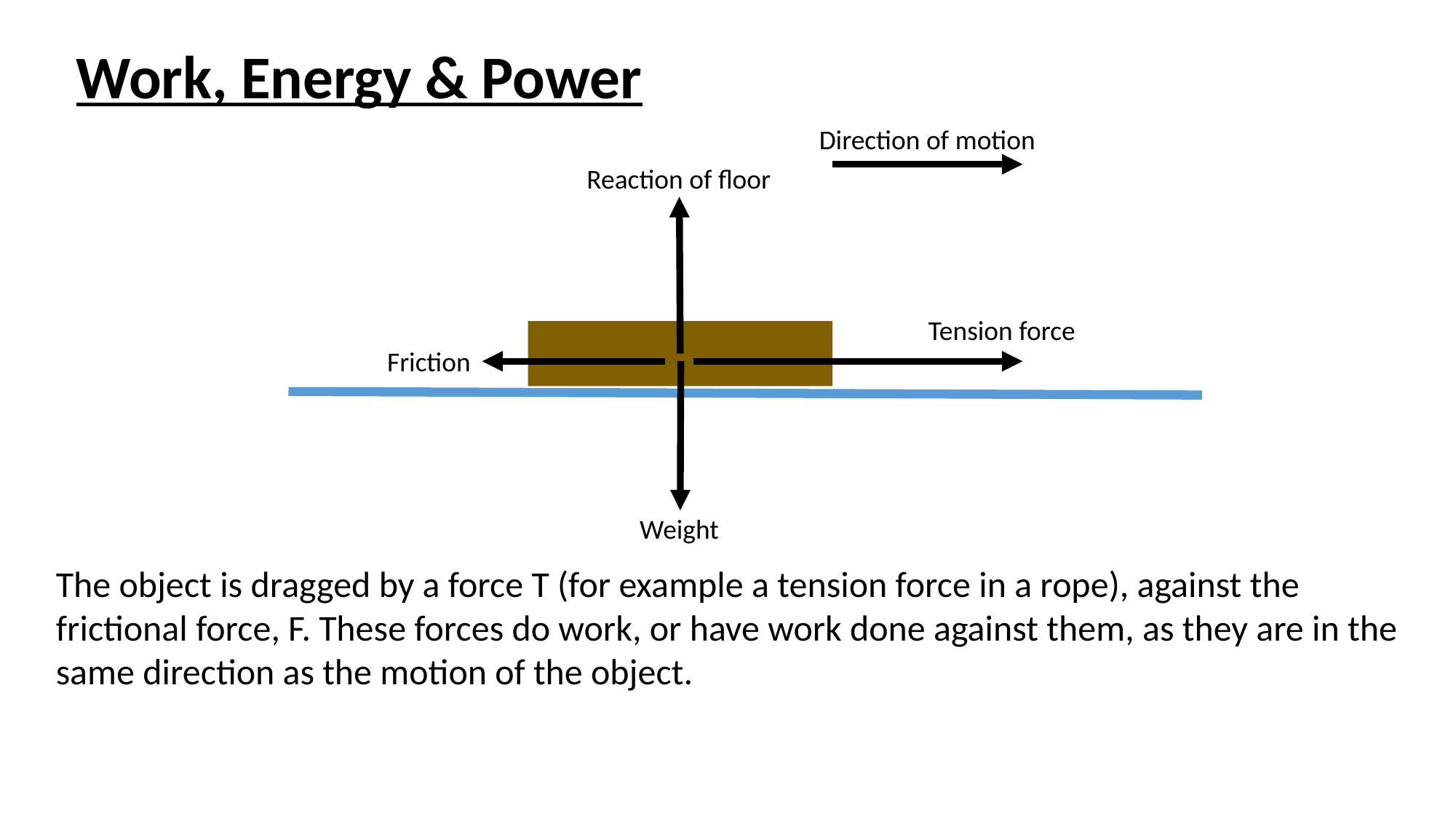

Work, Energy & Power
Direction of motion
Reaction of floor
Tension force

Friction
Weight
The object is dragged by a force T (for example a tension force in a rope), against the frictional force, F. These forces do work, or have work done against them, as they are in the same direction as the motion of the object.